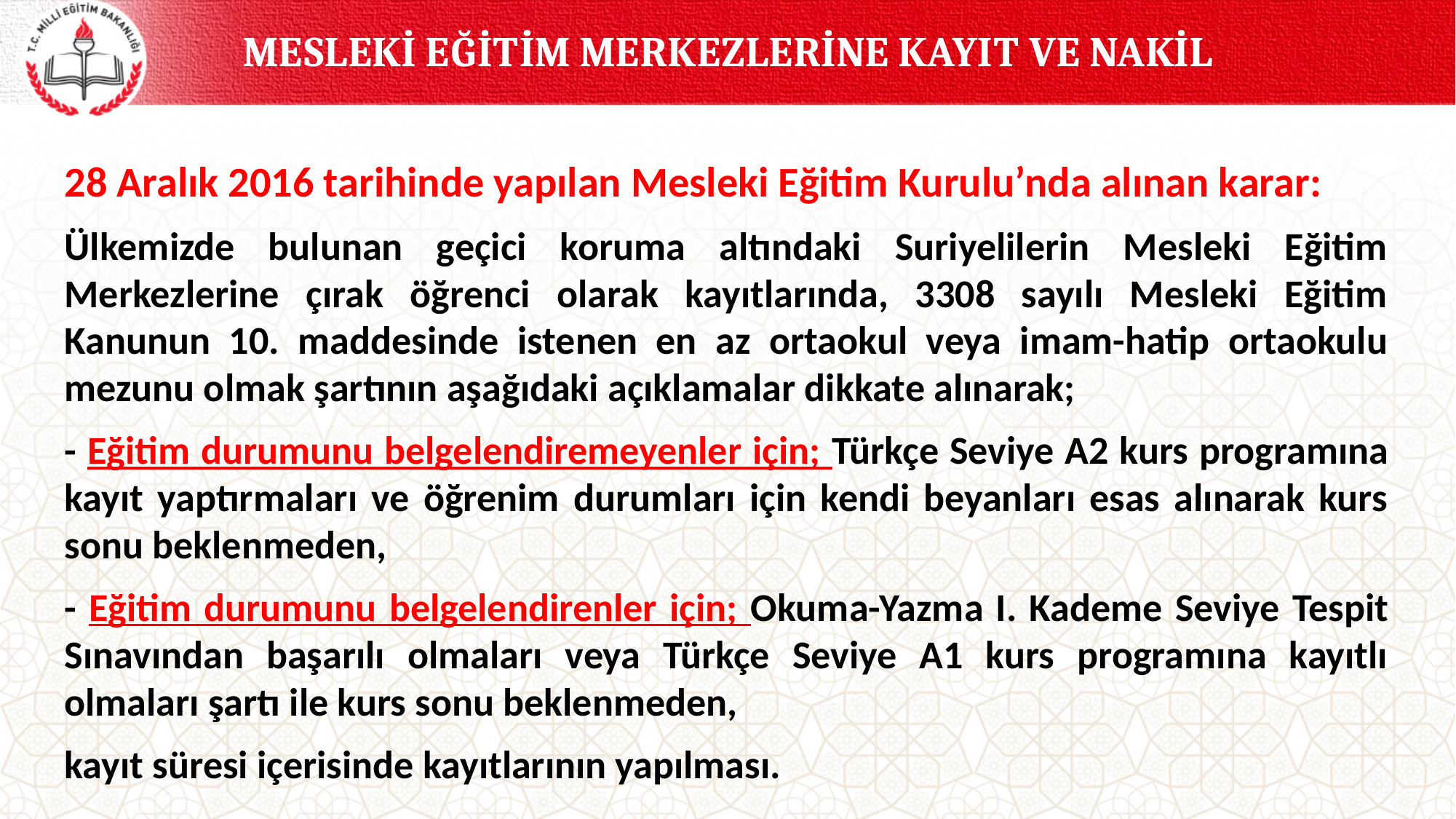

MESLEKİ EĞİTİM MERKEZLERİNE KAYIT VE NAKİL
28 Aralık 2016 tarihinde yapılan Mesleki Eğitim Kurulu’nda alınan karar:
Ülkemizde bulunan geçici koruma altındaki Suriyelilerin Mesleki Eğitim Merkezlerine çırak öğrenci olarak kayıtlarında, 3308 sayılı Mesleki Eğitim Kanunun 10. maddesinde istenen en az ortaokul veya imam-hatip ortaokulu mezunu olmak şartının aşağıdaki açıklamalar dikkate alınarak;
- Eğitim durumunu belgelendiremeyenler için; Türkçe Seviye A2 kurs programına kayıt yaptırmaları ve öğrenim durumları için kendi beyanları esas alınarak kurs sonu beklenmeden,
- Eğitim durumunu belgelendirenler için; Okuma-Yazma I. Kademe Seviye Tespit Sınavından başarılı olmaları veya Türkçe Seviye A1 kurs programına kayıtlı olmaları şartı ile kurs sonu beklenmeden,
kayıt süresi içerisinde kayıtlarının yapılması.